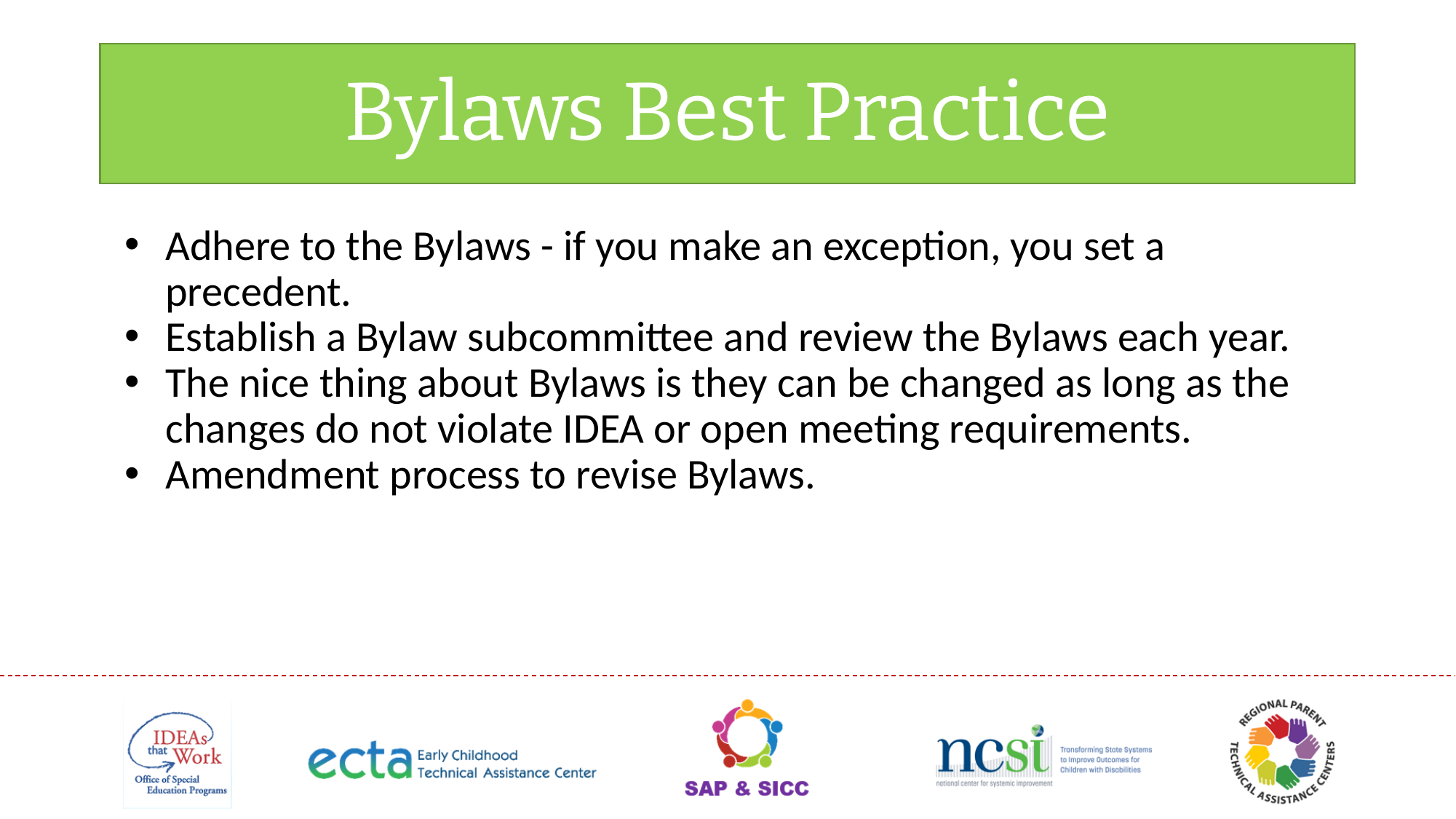

# Bylaws Best Practice
Adhere to the Bylaws - if you make an exception, you set a precedent.
Establish a Bylaw subcommittee and review the Bylaws each year.
The nice thing about Bylaws is they can be changed as long as the changes do not violate IDEA or open meeting requirements.
Amendment process to revise Bylaws.